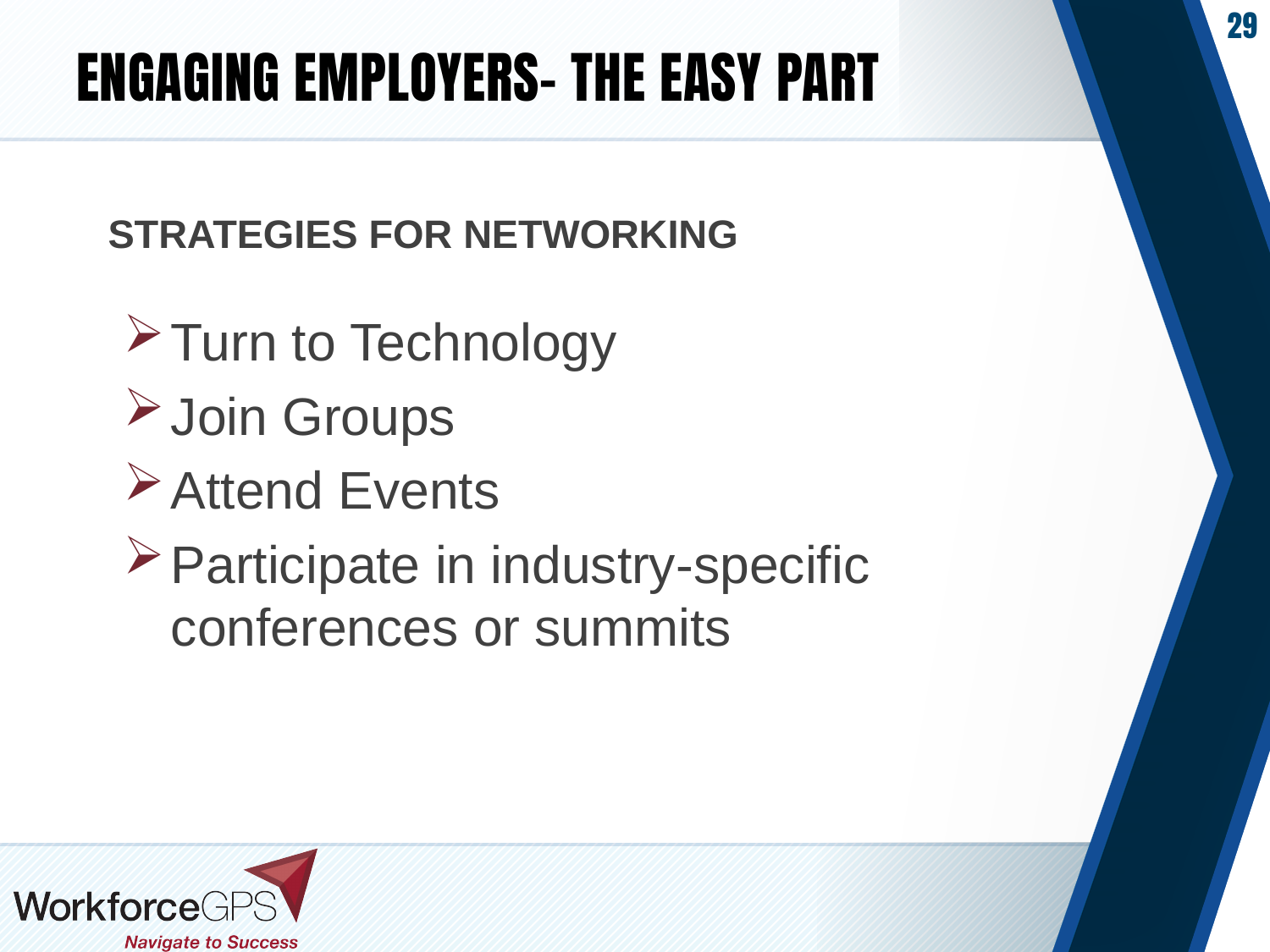

# Engaging Employers– the Easy Part
	STRATEGIES FOR NETWORKING
Turn to Technology
Join Groups
Attend Events
Participate in industry-specific conferences or summits